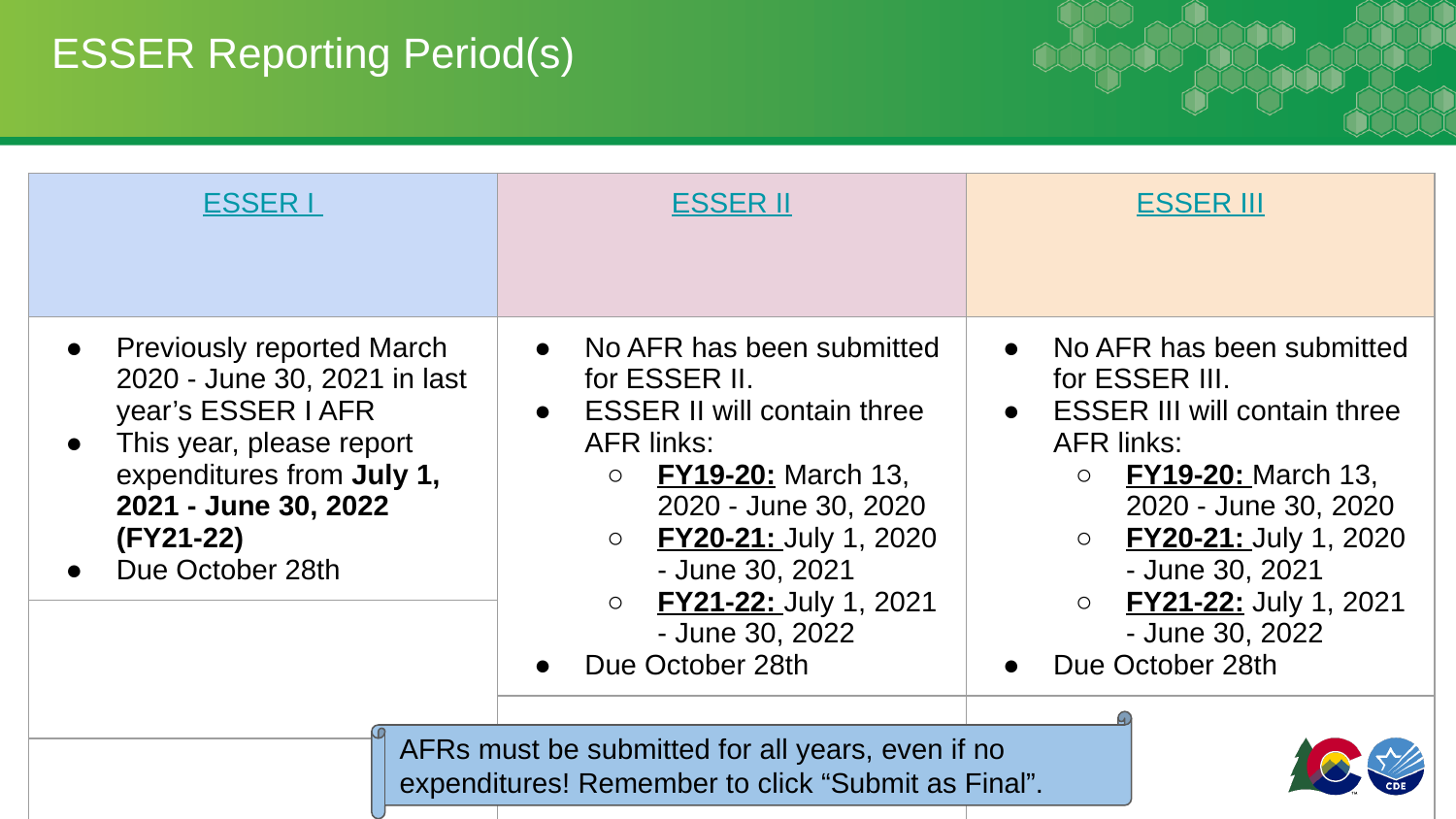

# ESSER Reporting Period(s)
| ESSER I |
| --- |
| Previously reported March 2020 - June 30, 2021 in last year’s ESSER I AFR This year, please report expenditures from July 1, 2021 - June 30, 2022 (FY21-22) Due October 28th |
|  |
|  |
| ESSER II |
| --- |
| No AFR has been submitted for ESSER II. ESSER II will contain three AFR links: FY19-20: March 13, 2020 - June 30, 2020 FY20-21: July 1, 2020 - June 30, 2021 FY21-22: July 1, 2021 - June 30, 2022 Due October 28th |
|  |
|  |
| ESSER III |
| --- |
| No AFR has been submitted for ESSER III. ESSER III will contain three AFR links: FY19-20: March 13, 2020 - June 30, 2020 FY20-21: July 1, 2020 - June 30, 2021 FY21-22: July 1, 2021 - June 30, 2022 Due October 28th |
|  |
|  |
AFRs must be submitted for all years, even if no expenditures! Remember to click “Submit as Final”.